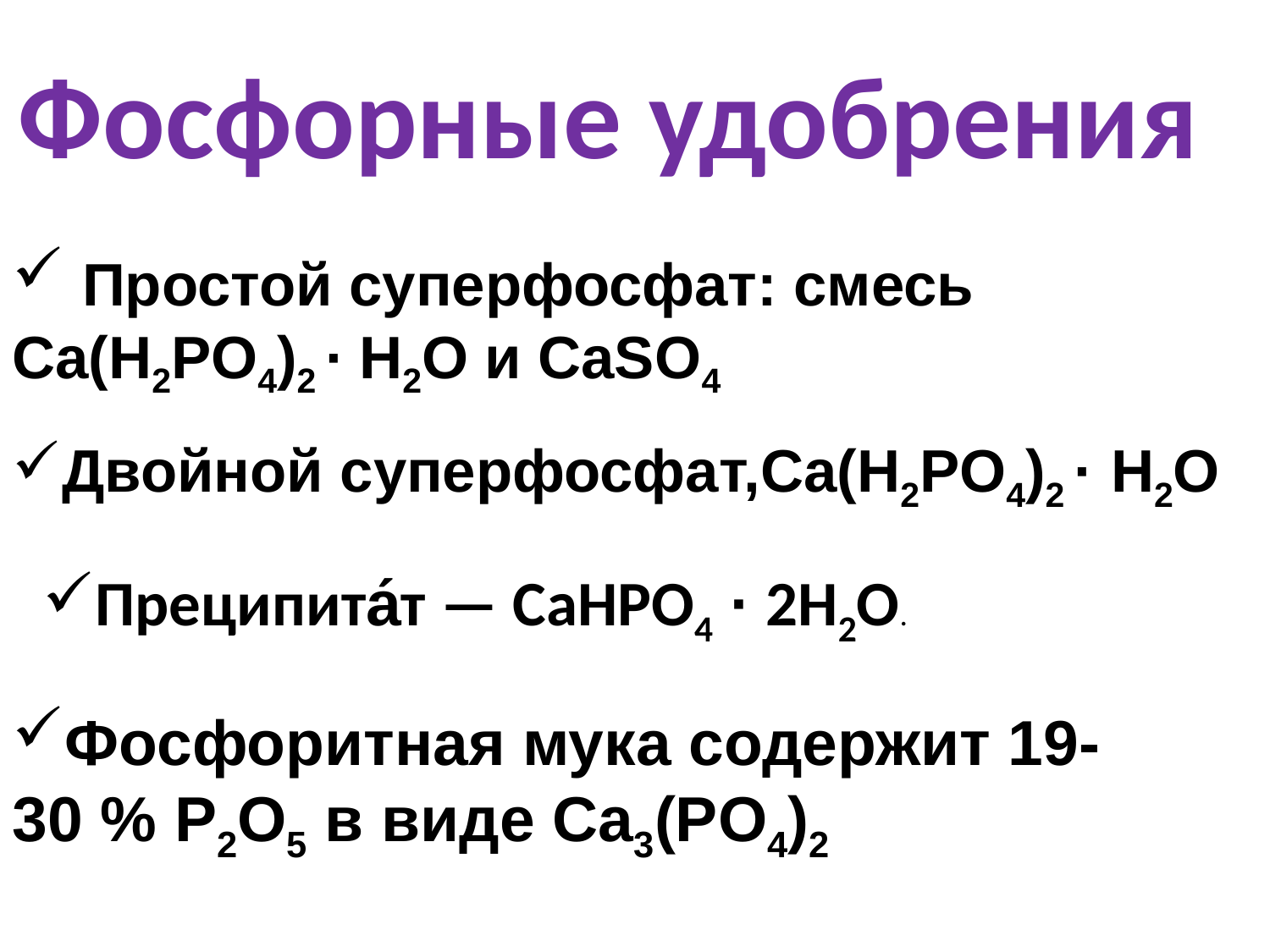

Фосфорные удобрения
 Простой суперфосфат: смесь Ca(H2PO4)2 ∙ H2O и CaSO4
Двойной суперфосфат,Ca(H2PO4)2 · H2O
Преципита́т — CaHPO4 ∙ 2H2O.
Фосфоритная мука содержит 19-30 % P2O5 в виде Ca3(PO4)2